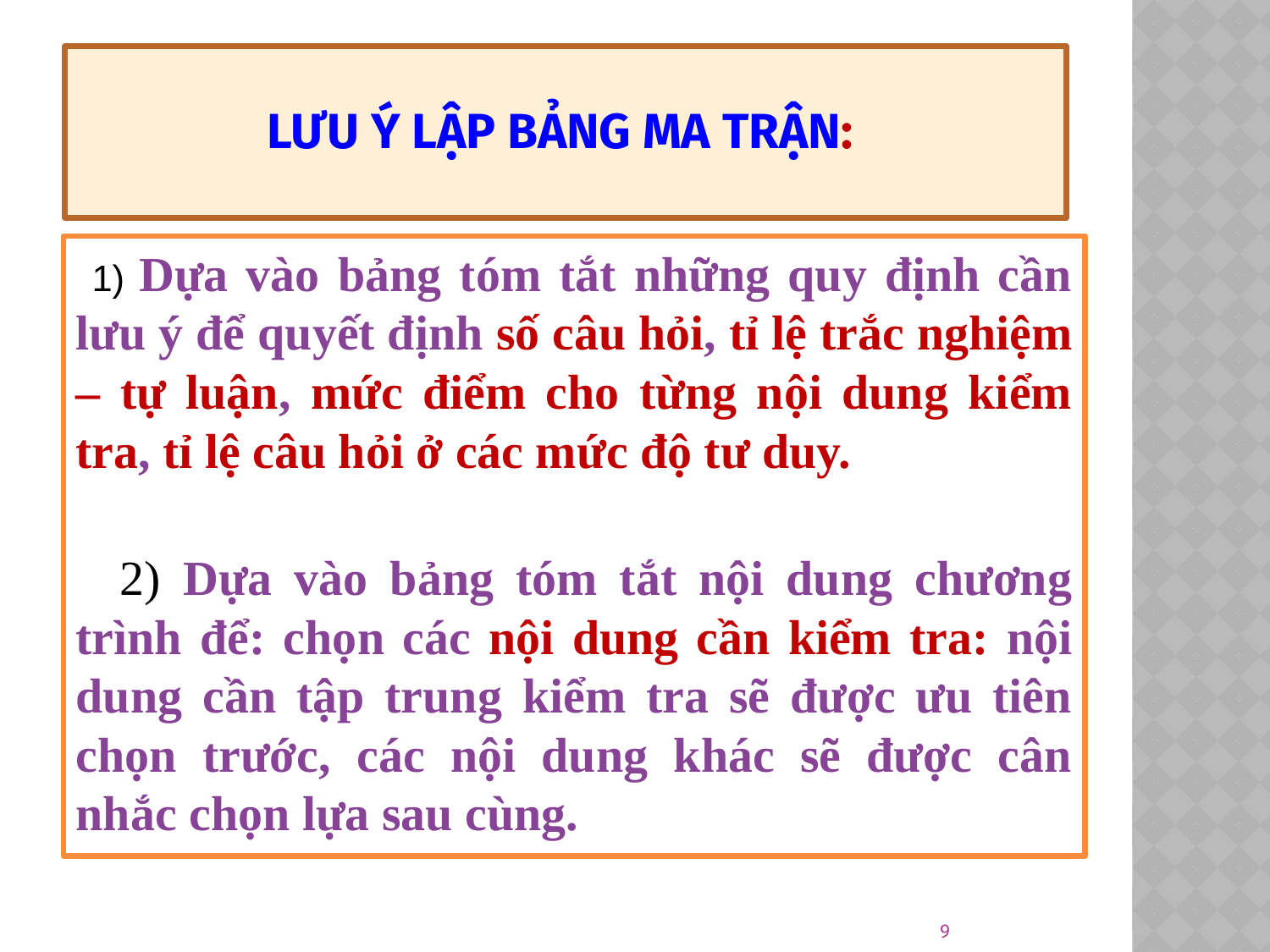

# LƯU Ý LẬP BẢNG MA TRẬN:
 1) Dựa vào bảng tóm tắt những quy định cần lưu ý để quyết định số câu hỏi, tỉ lệ trắc nghiệm – tự luận, mức điểm cho từng nội dung kiểm tra, tỉ lệ câu hỏi ở các mức độ tư duy.

  2) Dựa vào bảng tóm tắt nội dung chương trình để: chọn các nội dung cần kiểm tra: nội dung cần tập trung kiểm tra sẽ được ưu tiên chọn trước, các nội dung khác sẽ được cân nhắc chọn lựa sau cùng.
9